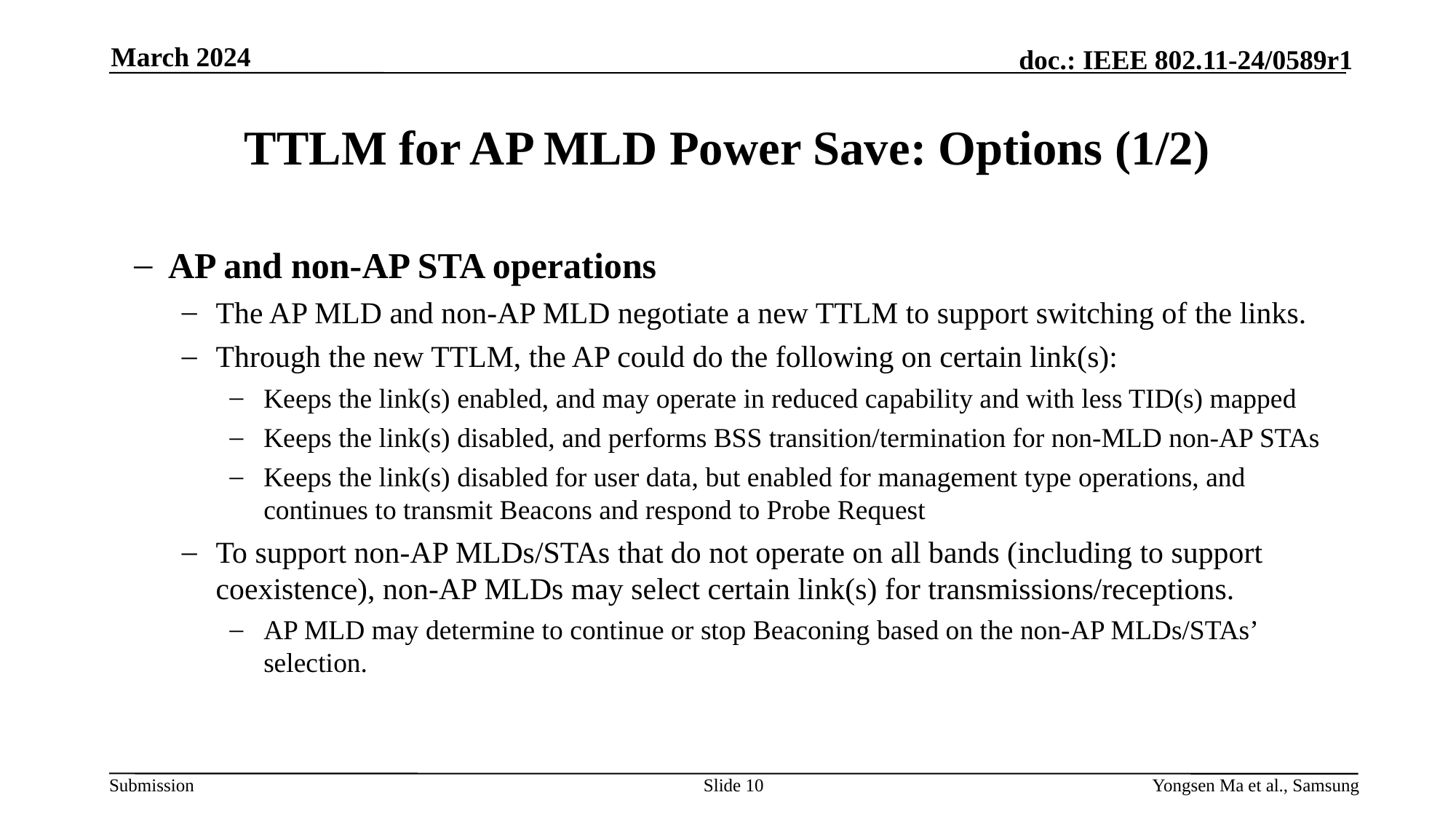

March 2024
# TTLM for AP MLD Power Save: Options (1/2)
AP and non-AP STA operations
The AP MLD and non-AP MLD negotiate a new TTLM to support switching of the links.
Through the new TTLM, the AP could do the following on certain link(s):
Keeps the link(s) enabled, and may operate in reduced capability and with less TID(s) mapped
Keeps the link(s) disabled, and performs BSS transition/termination for non-MLD non-AP STAs
Keeps the link(s) disabled for user data, but enabled for management type operations, and continues to transmit Beacons and respond to Probe Request
To support non-AP MLDs/STAs that do not operate on all bands (including to support coexistence), non-AP MLDs may select certain link(s) for transmissions/receptions.
AP MLD may determine to continue or stop Beaconing based on the non-AP MLDs/STAs’ selection.

Slide 10
Yongsen Ma et al., Samsung